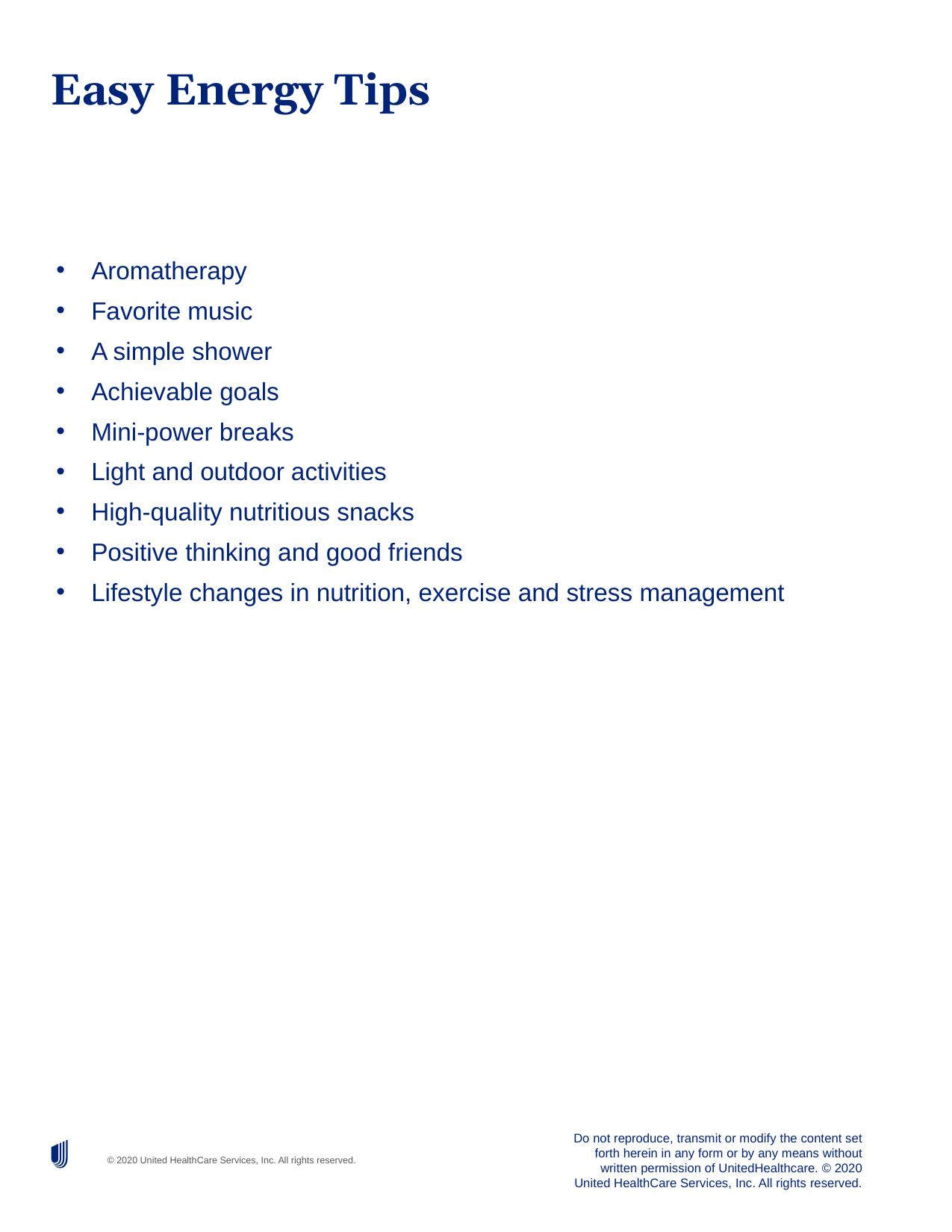

# Easy Energy Tips
Aromatherapy
Favorite music
A simple shower
Achievable goals
Mini-power breaks
Light and outdoor activities
High-quality nutritious snacks
Positive thinking and good friends
Lifestyle changes in nutrition, exercise and stress management
Do not reproduce, transmit or modify the content set forth herein in any form or by any means without written permission of UnitedHealthcare. © 2020 United HealthCare Services, Inc. All rights reserved.